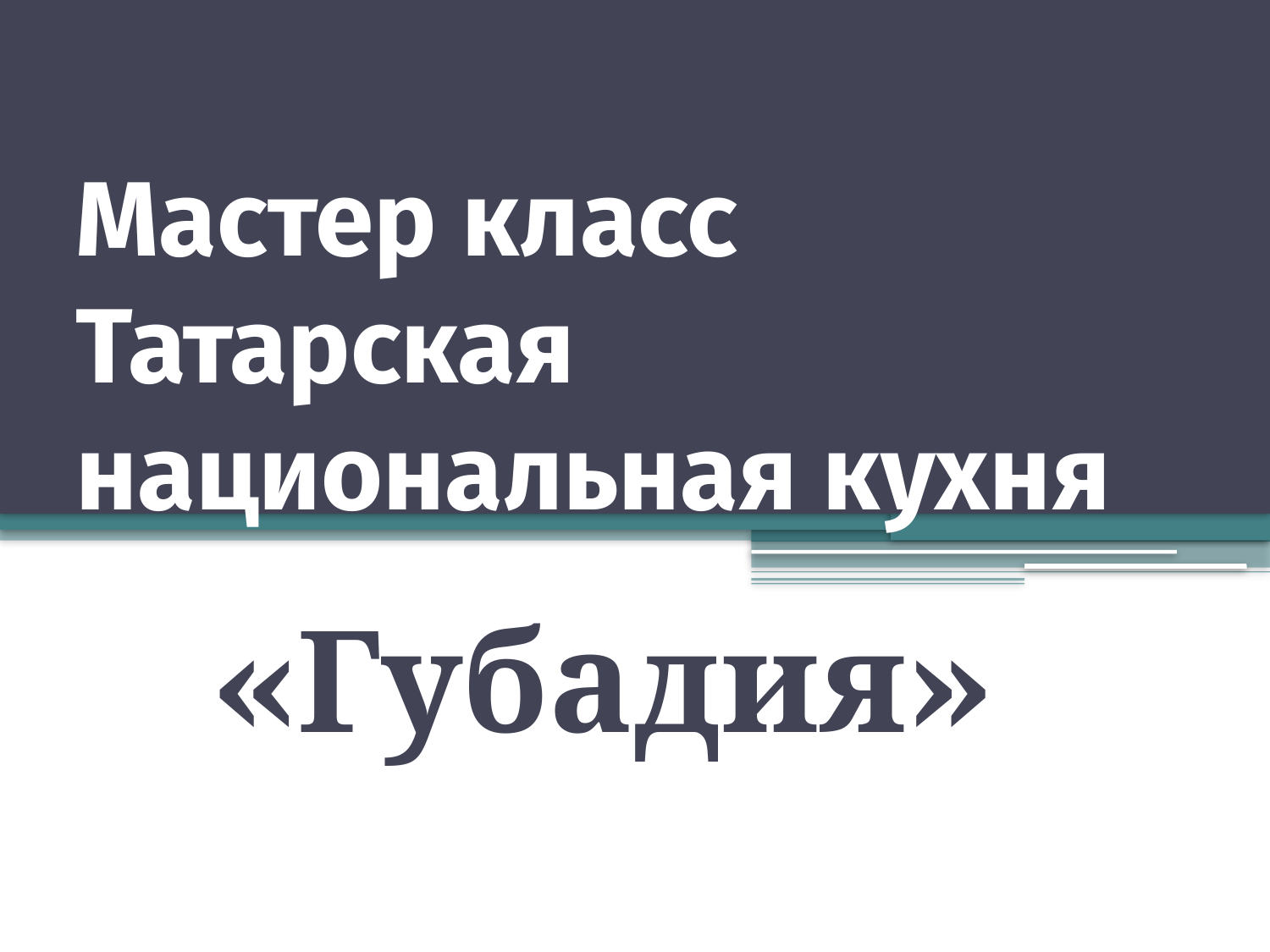

# Мастер класс Татарская национальная кухня
«Губадия»